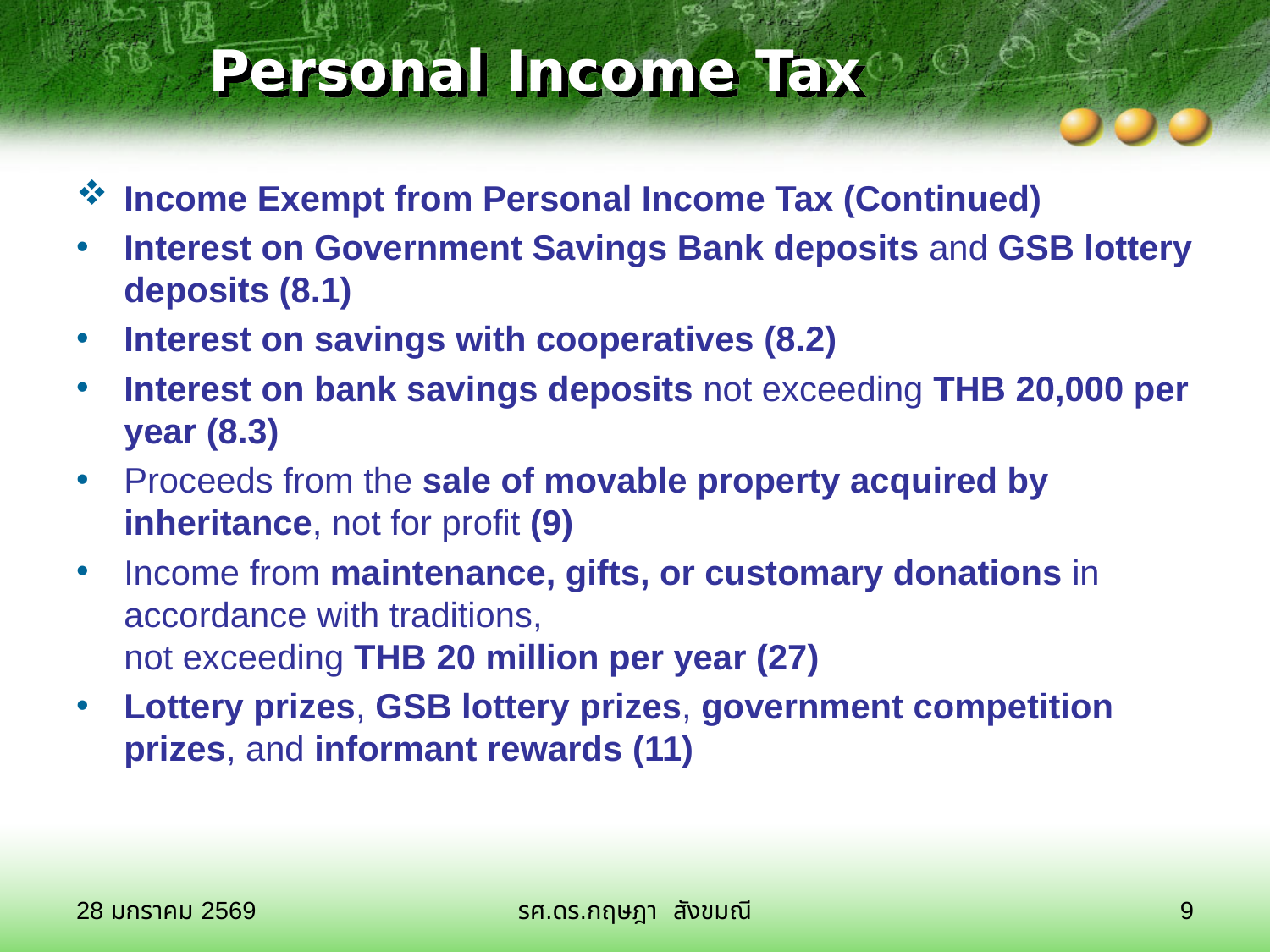

# Personal Income Tax
Income Exempt from Personal Income Tax (Continued)
Interest on Government Savings Bank deposits and GSB lottery deposits (8.1)
Interest on savings with cooperatives (8.2)
Interest on bank savings deposits not exceeding THB 20,000 per year (8.3)
Proceeds from the sale of movable property acquired by inheritance, not for profit (9)
Income from maintenance, gifts, or customary donations in accordance with traditions,
not exceeding THB 20 million per year (27)
Lottery prizes, GSB lottery prizes, government competition prizes, and informant rewards (11)

28 มกราคม 2569
รศ.ดร.กฤษฎา  สังขมณี
9